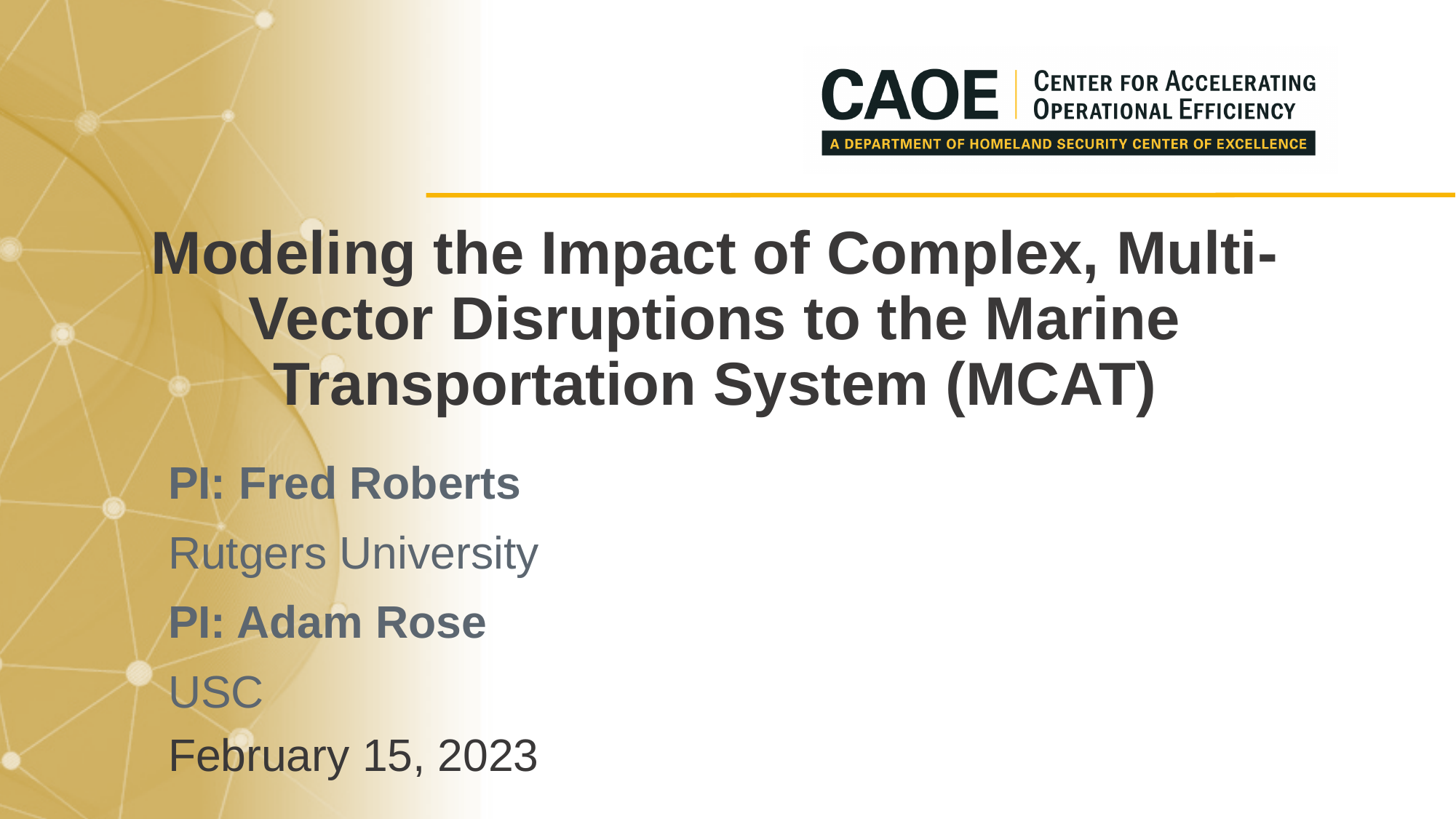

# Modeling the Impact of Complex, Multi-Vector Disruptions to the Marine Transportation System (MCAT)
PI: Fred Roberts
Rutgers University
PI: Adam Rose
USC
February 15, 2023